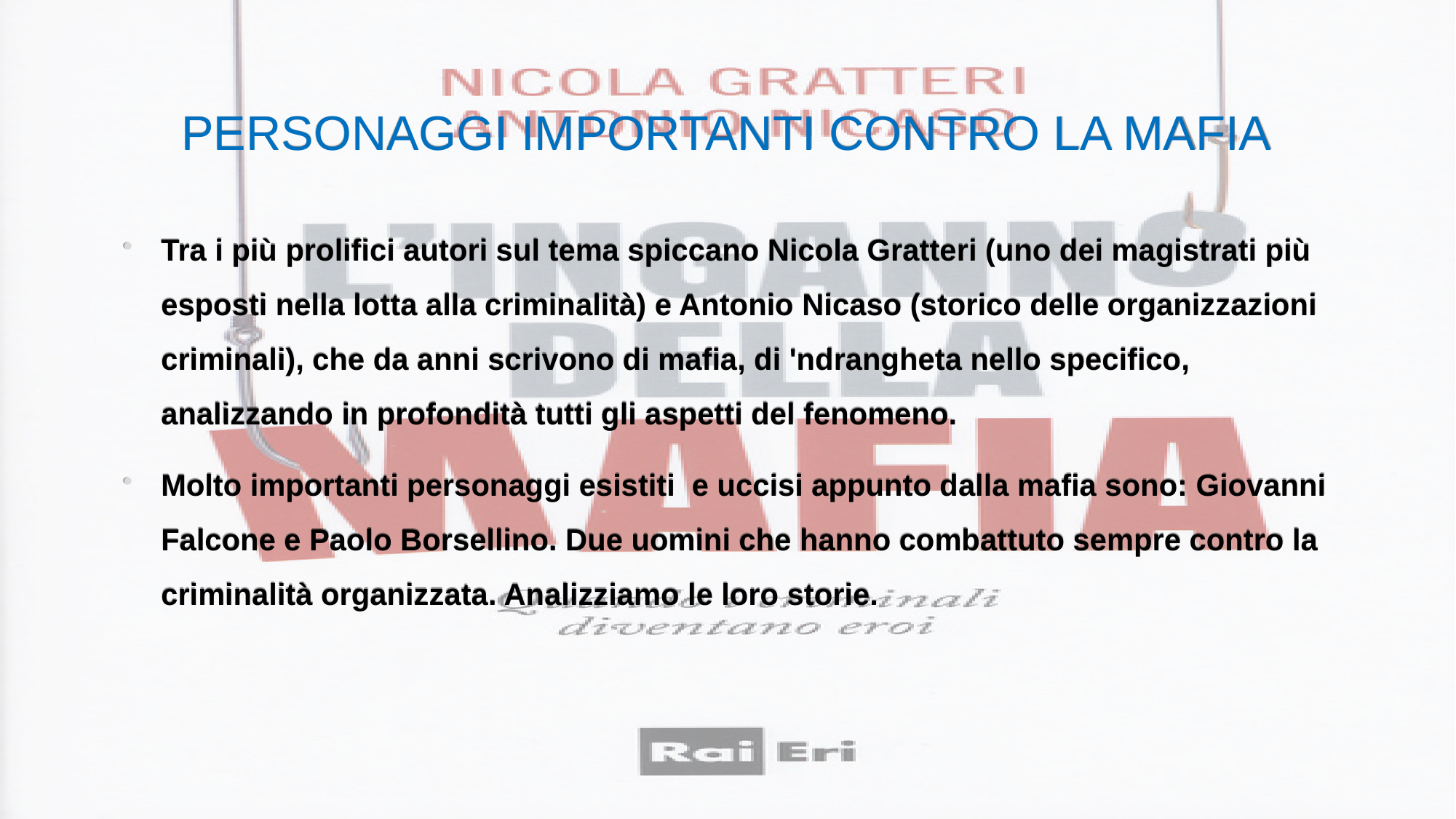

# PERSONAGGI IMPORTANTI CONTRO LA MAFIA
Tra i più prolifici autori sul tema spiccano Nicola Gratteri (uno dei magistrati più esposti nella lotta alla criminalità) e Antonio Nicaso (storico delle organizzazioni criminali), che da anni scrivono di mafia, di 'ndrangheta nello specifico, analizzando in profondità tutti gli aspetti del fenomeno.
Molto importanti personaggi esistiti  e uccisi appunto dalla mafia sono: Giovanni Falcone e Paolo Borsellino. Due uomini che hanno combattuto sempre contro la criminalità organizzata. Analizziamo le loro storie.